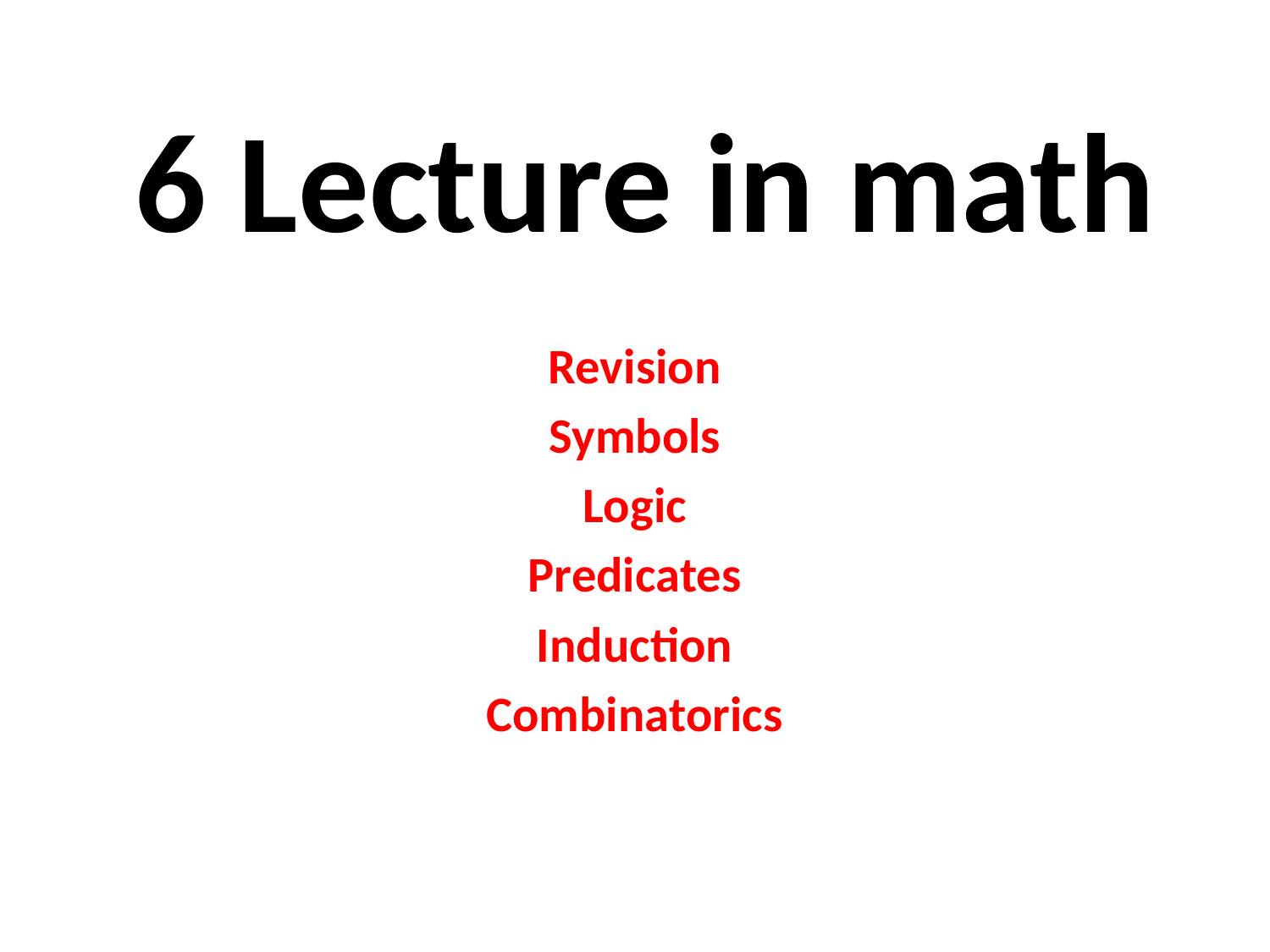

# 6 Lecture in math
Revision
Symbols
Logic
Predicates
Induction
Combinatorics